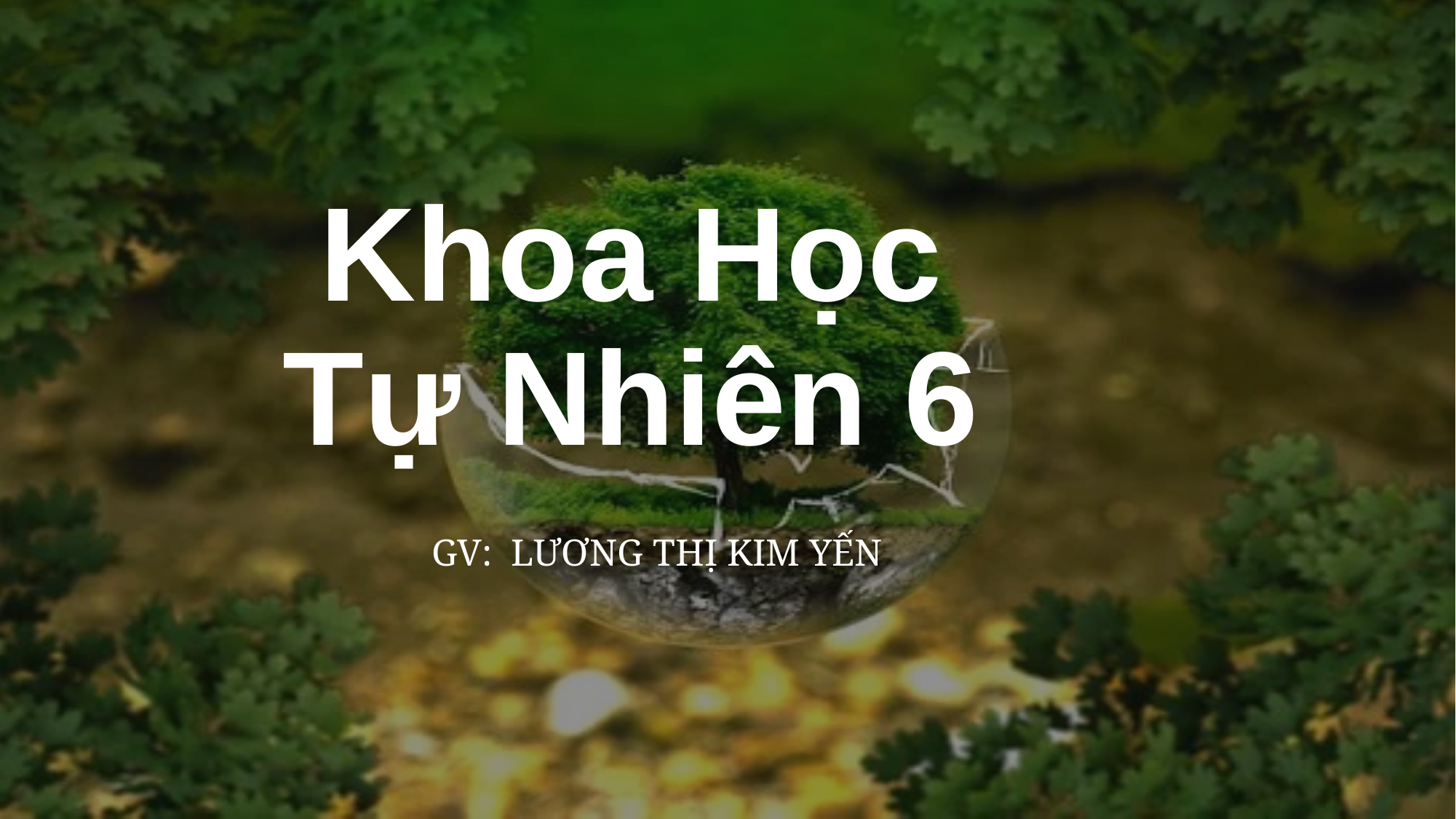

Khoa Học Tự Nhiên 6
GV:  LƯƠNG THỊ KIM YẾN